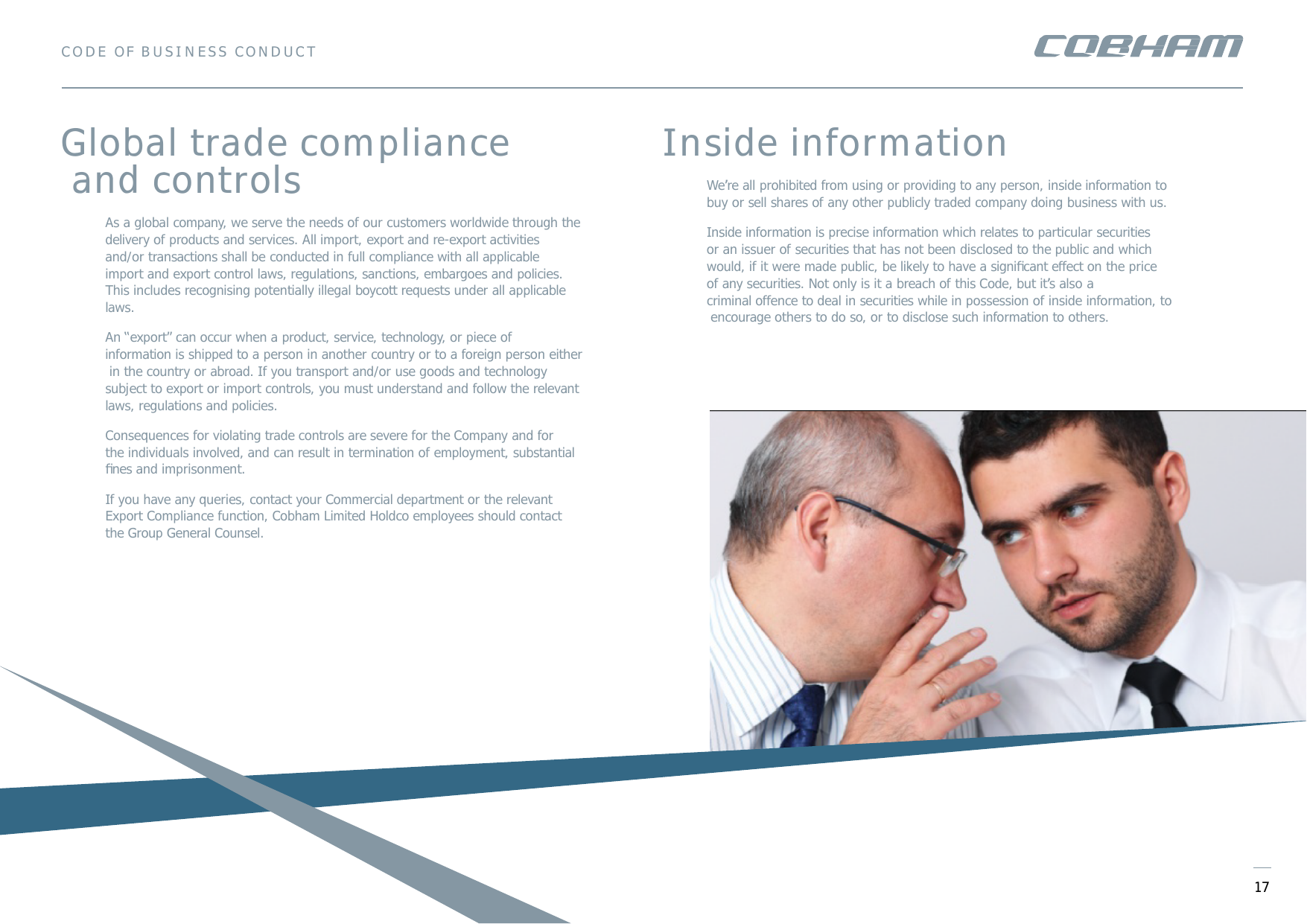

CODE OF BUSINESS CONDUCT

Global trade compliance  and controls
As a global company, we serve the needs of our customers worldwide through the  delivery of products and services. All import, export and re-export activities  and/or transactions shall be conducted in full compliance with all applicable  import and export control laws, regulations, sanctions, embargoes and policies.
This includes recognising potentially illegal boycott requests under all applicable  laws.
An “export” can occur when a product, service, technology, or piece of  information is shipped to a person in another country or to a foreign person either  in the country or abroad. If you transport and/or use goods and technology  subject to export or import controls, you must understand and follow the relevant  laws, regulations and policies.
Consequences for violating trade controls are severe for the Company and for  the individuals involved, and can result in termination of employment, substantial  fines and imprisonment.
If you have any queries, contact your Commercial department or the relevant Export Compliance function, Cobham Limited Holdco employees should contact the Group General Counsel.

# Inside information
We’re all prohibited from using or providing to any person, inside information to  buy or sell shares of any other publicly traded company doing business with us.
Inside information is precise information which relates to particular securities  or an issuer of securities that has not been disclosed to the public and which  would, if it were made public, be likely to have a significant effect on the price  of any securities. Not only is it a breach of this Code, but it’s also a
criminal offence to deal in securities while in possession of inside information, to  encourage others to do so, or to disclose such information to others.

17
17
COBHAM PRIVATE